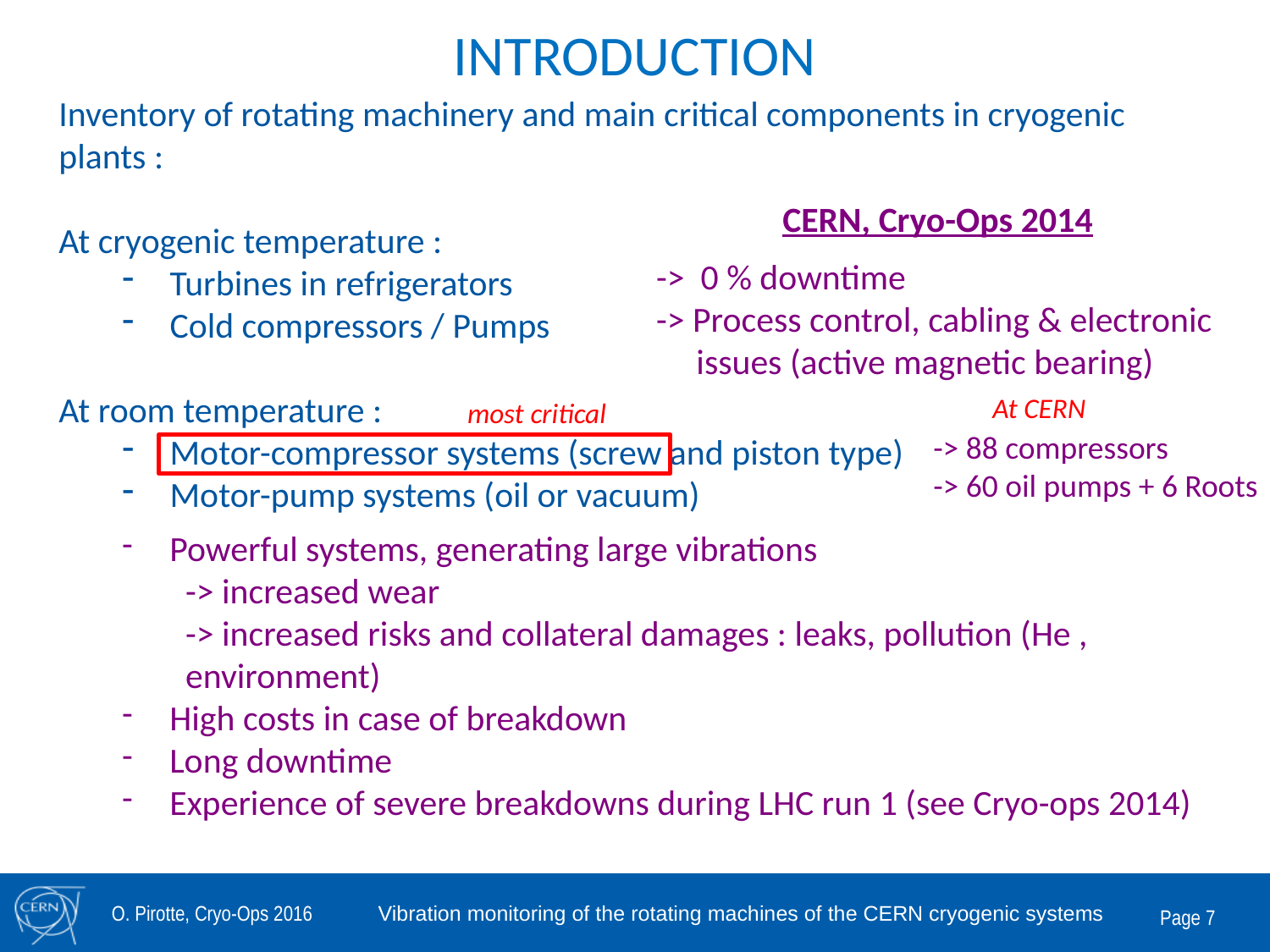

INTRODUCTION
Inventory of rotating machinery and main critical components in cryogenic plants :

At cryogenic temperature :
Turbines in refrigerators
Cold compressors / Pumps

At room temperature :
Motor-compressor systems (screw and piston type)
Motor-pump systems (oil or vacuum)

CERN, Cryo-Ops 2014

->  0 % downtime
-> Process control, cabling & electronic
     issues (active magnetic bearing)
At CERN
most critical
-> 88 compressors
-> 60 oil pumps + 6 Roots

Powerful systems, generating large vibrations
-> increased wear
-> increased risks and collateral damages : leaks, pollution (He , environment)
High costs in case of breakdown
Long downtime
Experience of severe breakdowns during LHC run 1 (see Cryo-ops 2014)